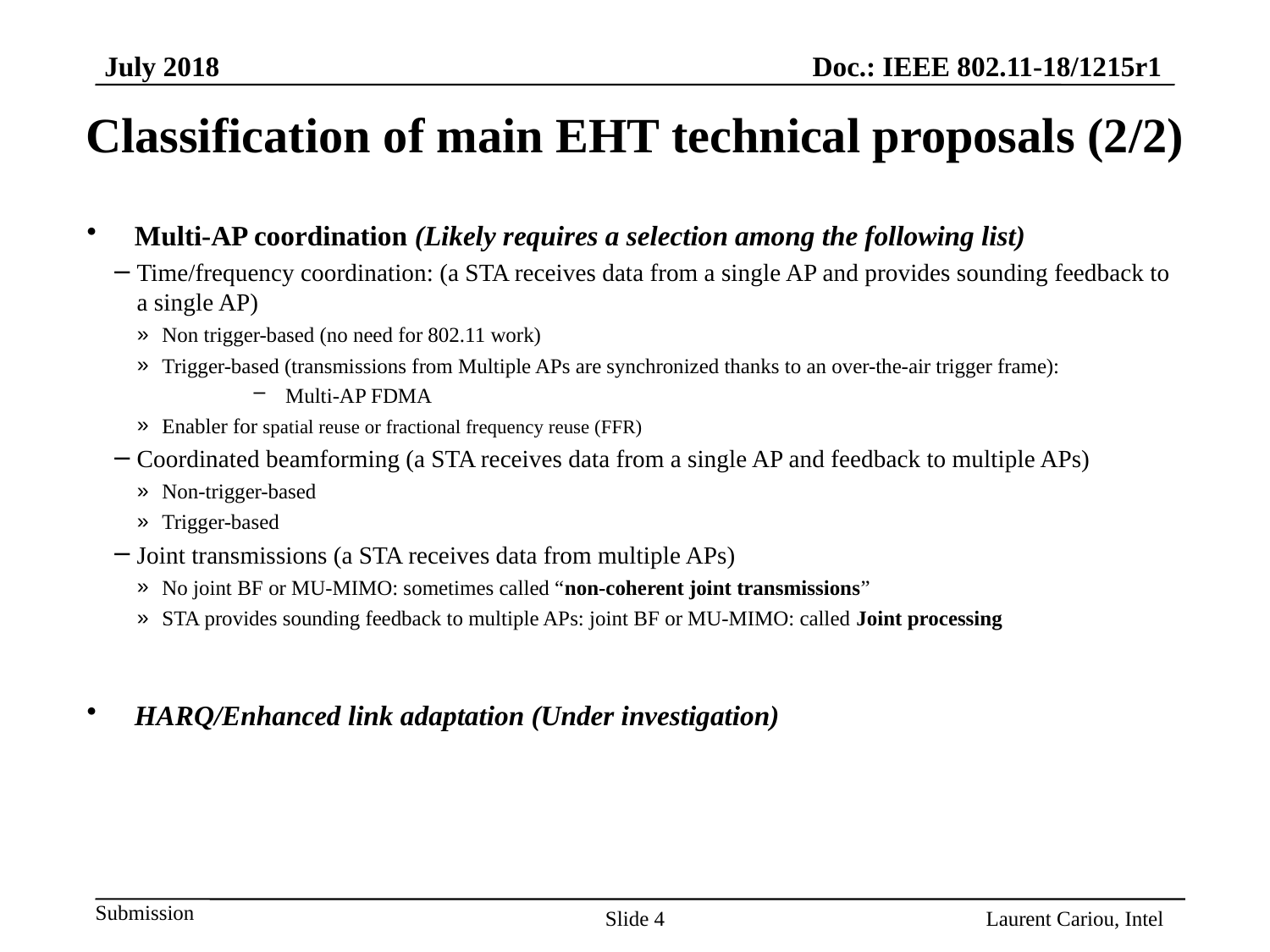

# Classification of main EHT technical proposals (2/2)
Multi-AP coordination (Likely requires a selection among the following list)
Time/frequency coordination: (a STA receives data from a single AP and provides sounding feedback to a single AP)
Non trigger-based (no need for 802.11 work)
Trigger-based (transmissions from Multiple APs are synchronized thanks to an over-the-air trigger frame):
Multi-AP FDMA
Enabler for spatial reuse or fractional frequency reuse (FFR)
Coordinated beamforming (a STA receives data from a single AP and feedback to multiple APs)
Non-trigger-based
Trigger-based
Joint transmissions (a STA receives data from multiple APs)
No joint BF or MU-MIMO: sometimes called “non-coherent joint transmissions”
STA provides sounding feedback to multiple APs: joint BF or MU-MIMO: called Joint processing

HARQ/Enhanced link adaptation (Under investigation)

Slide 4
Laurent Cariou, Intel